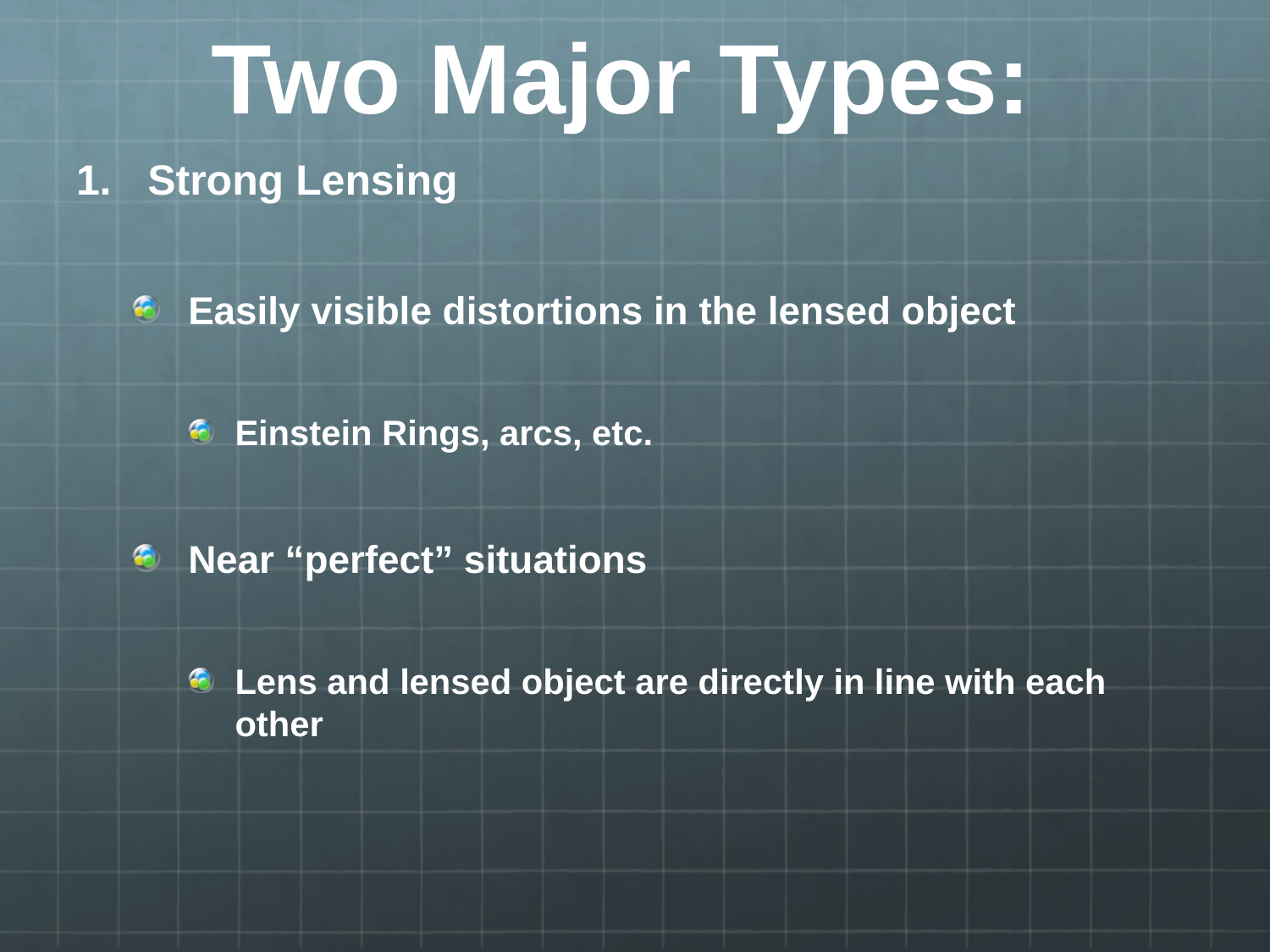

# Two Major Types:
Strong Lensing

Easily visible distortions in the lensed object

Einstein Rings, arcs, etc.

Near “perfect” situations

Lens and lensed object are directly in line with each other